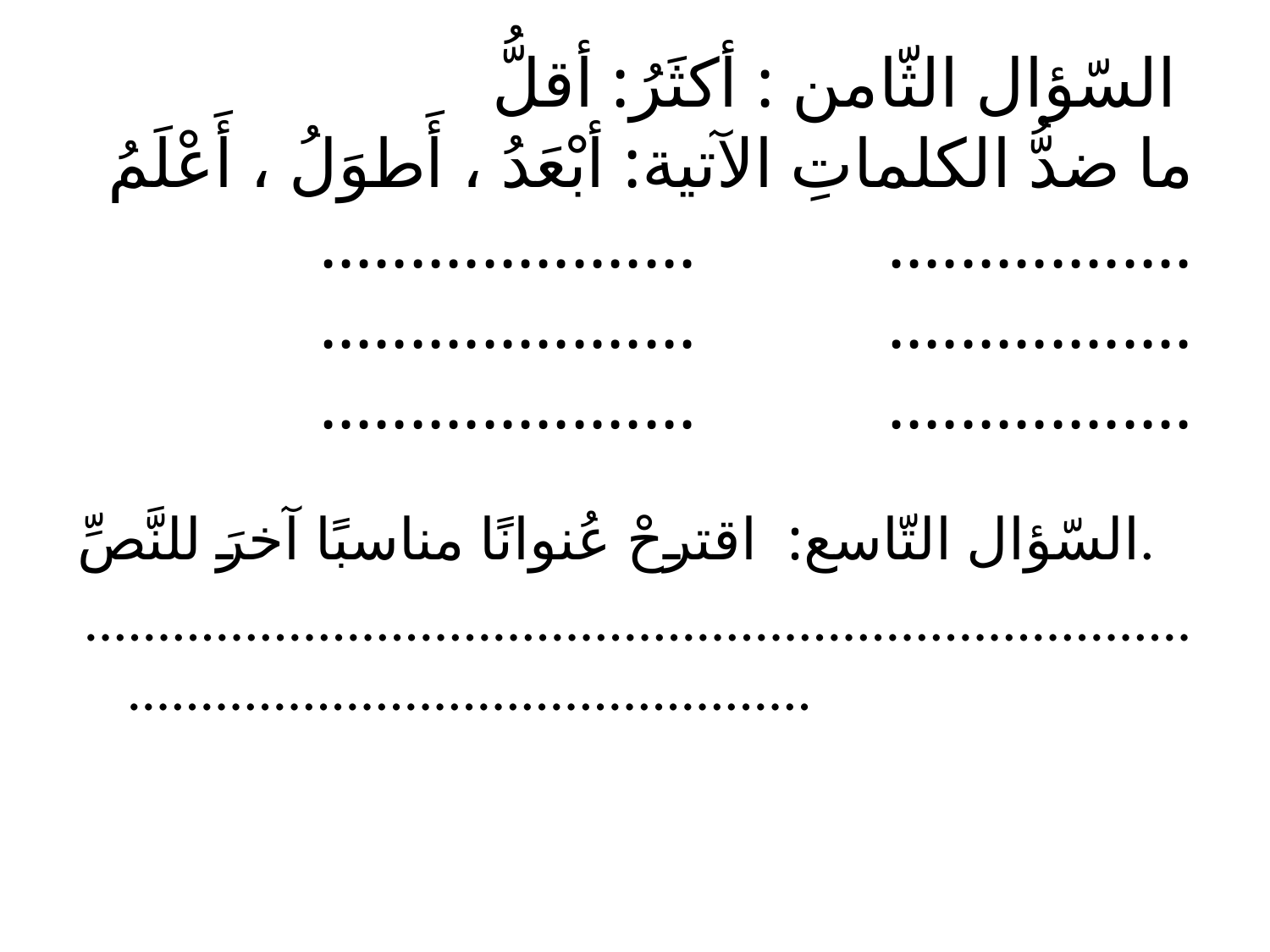

# السّؤال الثّامن : أكثَرُ: أقلُّ ما ضدُّ الكلماتِ الآتية: أبْعَدُ ، أَطوَلُ ، أَعْلَمُ .................           ..................... .................           ..................... .................           .....................
السّؤال التّاسع:  اقترحْ عُنوانًا مناسبًا آخرَ للنَّصِّ.
...........................................................................................................................